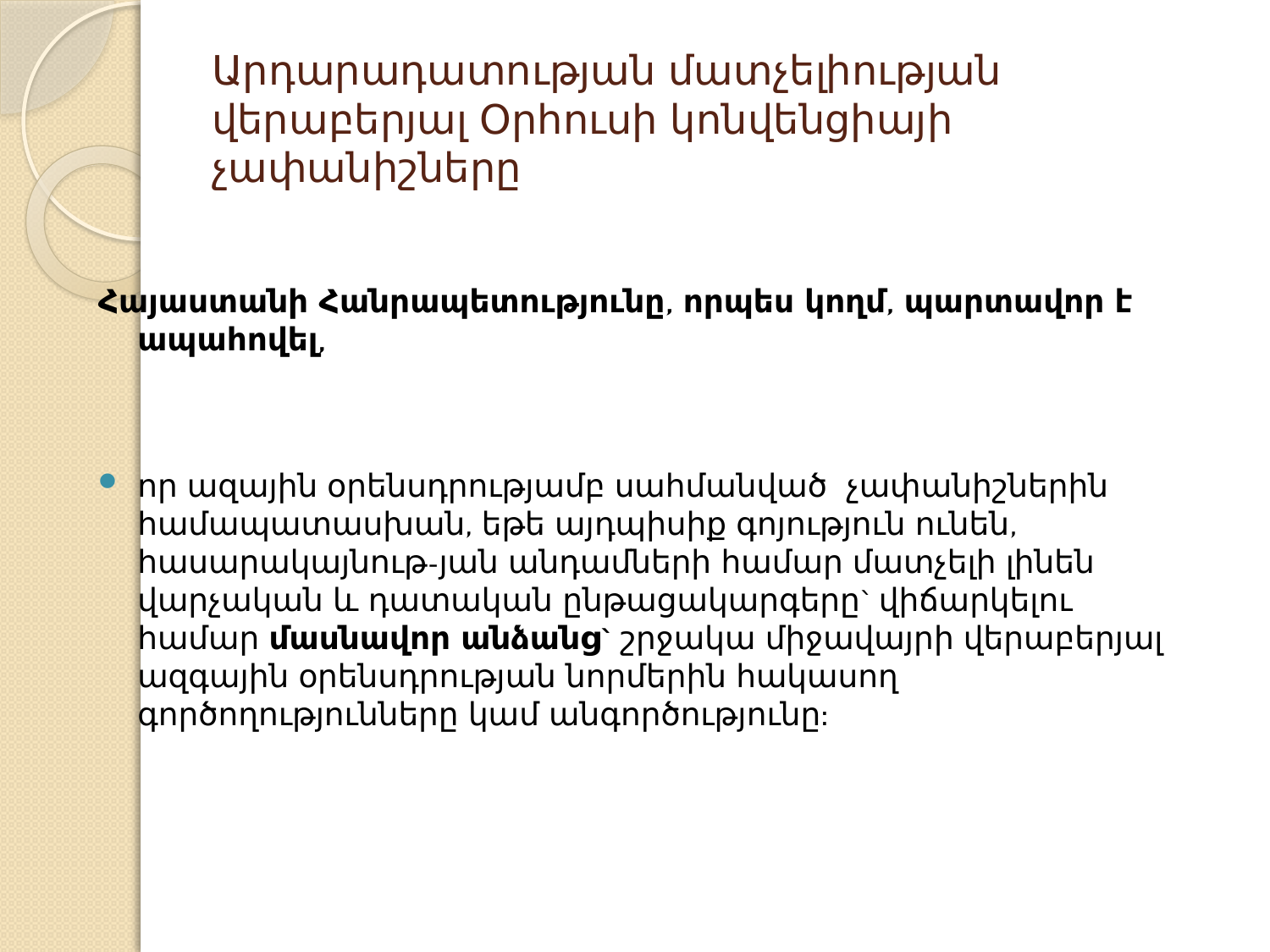

# Արդարադատության մատչելիության վերաբերյալ Օրհուսի կոնվենցիայի չափանիշները
Հայաստանի Հանրապետությունը, որպես կողմ, պարտավոր է ապահովել,

որ ազային օրենսդրությամբ սահմանված  չափանիշներին համապատասխան, եթե այդպիսիք գոյություն ունեն, հասարակայնութ-յան անդամների համար մատչելի լինեն վարչական և դատական ընթացակարգերը` վիճարկելու համար մասնավոր անձանց` շրջակա միջավայրի վերաբերյալ  ազգային օրենսդրության նորմերին հակասող գործողությունները կամ անգործությունը: